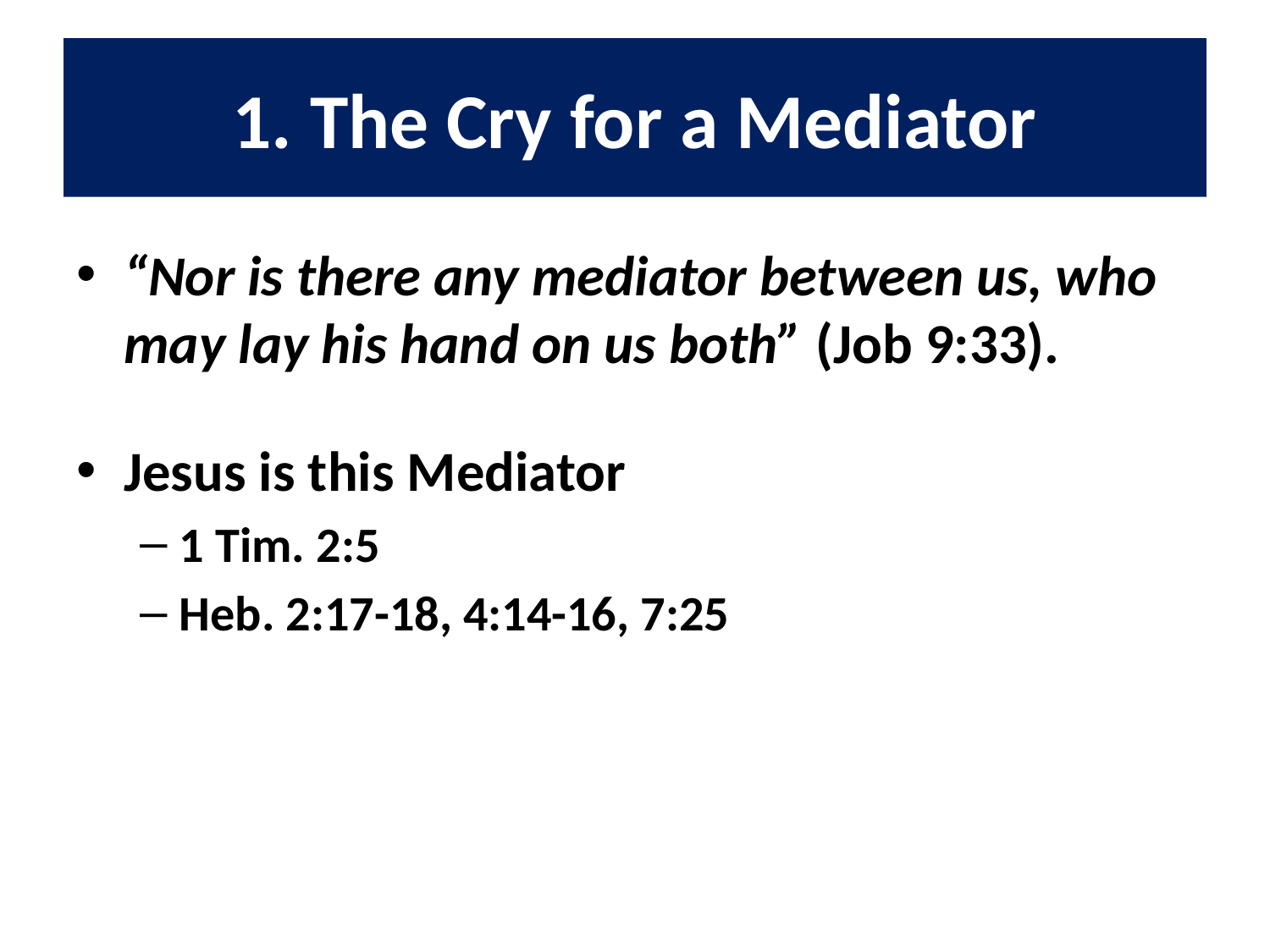

# 1. The Cry for a Mediator
“Nor is there any mediator between us, who may lay his hand on us both” (Job 9:33).

Jesus is this Mediator
1 Tim. 2:5
Heb. 2:17-18, 4:14-16, 7:25